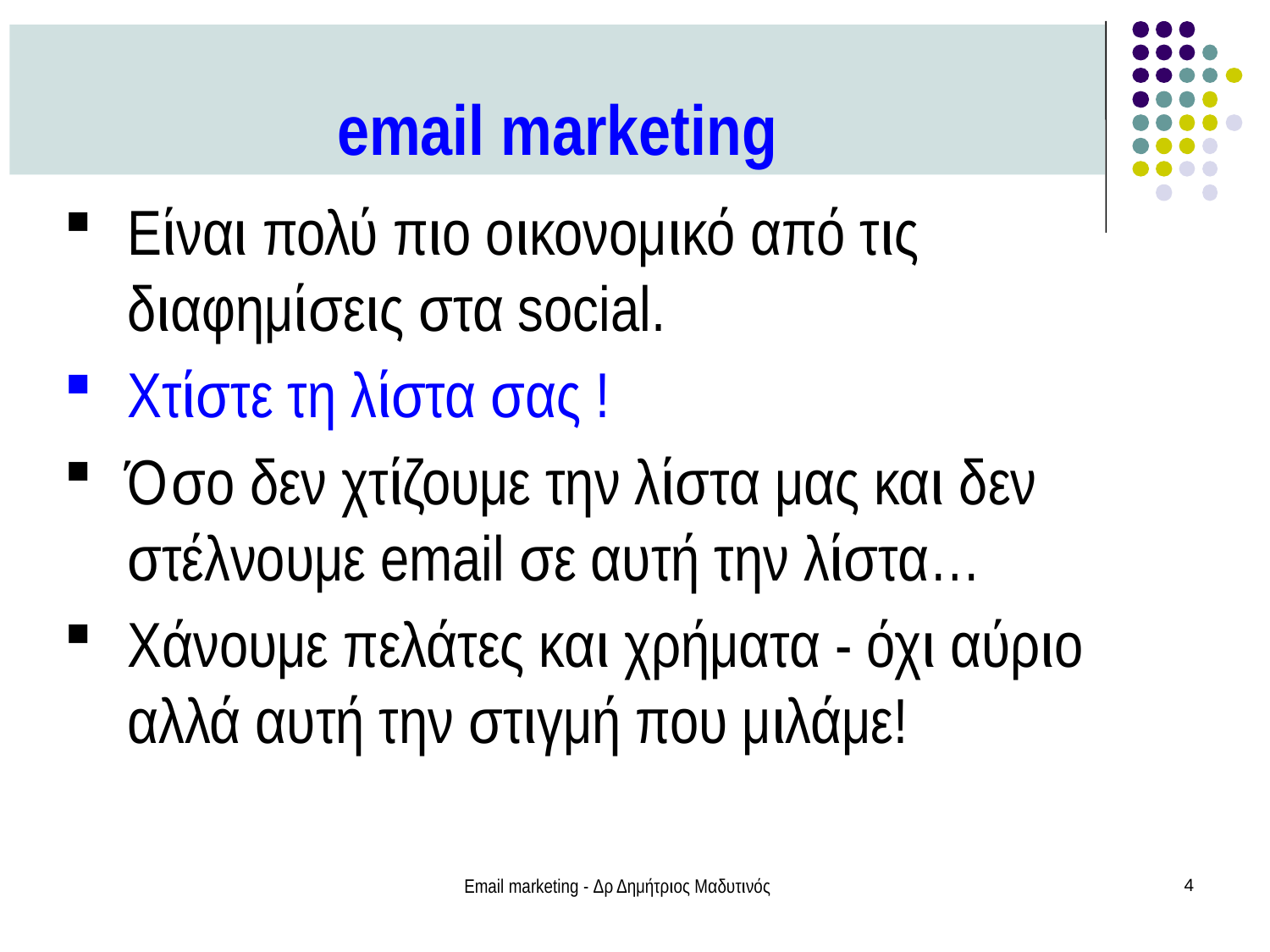

email marketing
Είναι πολύ πιο οικονομικό από τις διαφημίσεις στα social.
Χτίστε τη λίστα σας !
Όσο δεν χτίζουμε την λίστα μας και δεν στέλνουμε email σε αυτή την λίστα…
Χάνουμε πελάτες και χρήματα - όχι αύριο αλλά αυτή την στιγμή που μιλάμε!
Email marketing - Δρ Δημήτριος Μαδυτινός
4